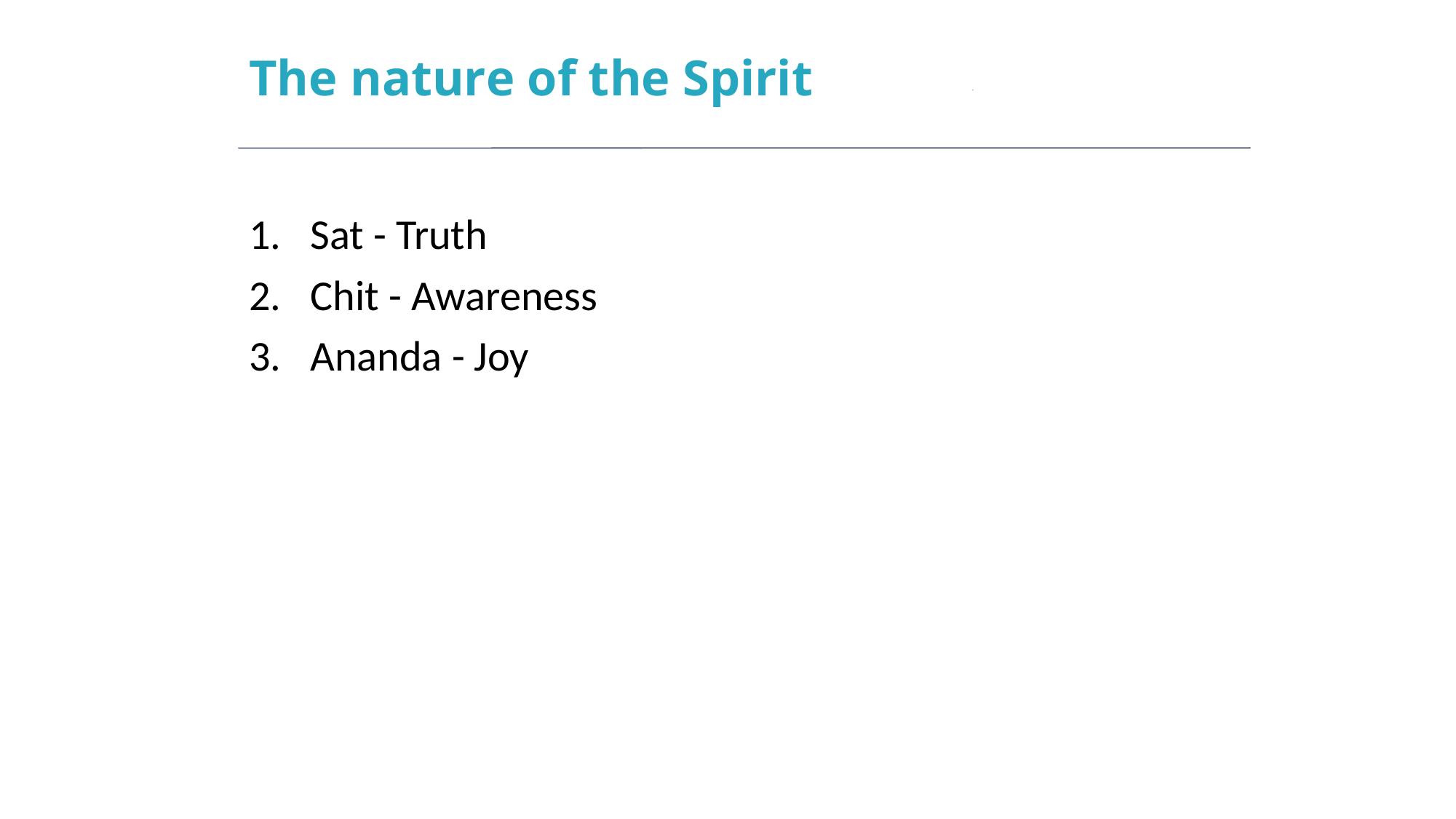

The nature of the Spirit
Sat - Truth
Chit - Awareness
Ananda - Joy